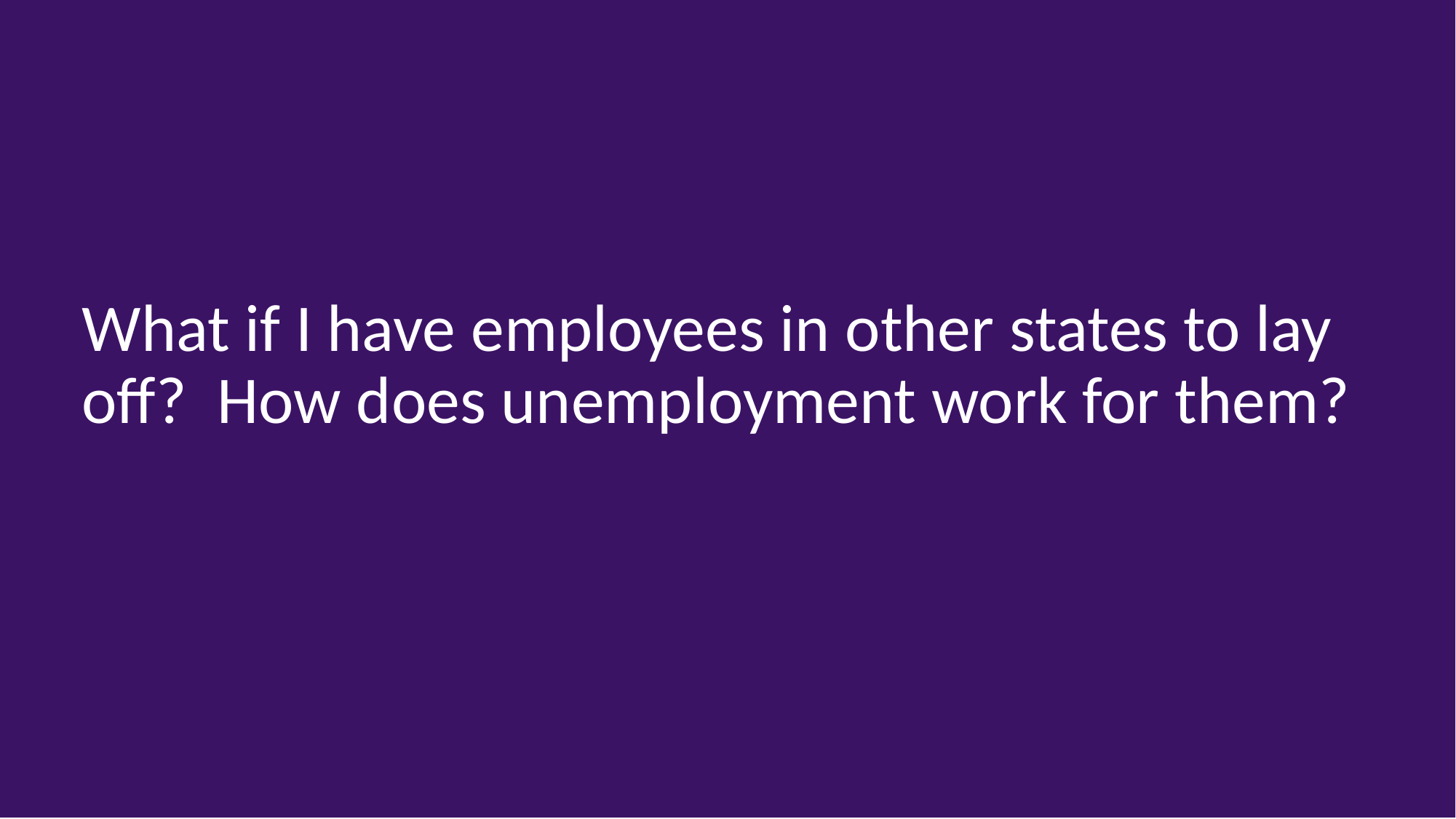

What if I have employees in other states to lay off?  How does unemployment work for them?

21
Jackson Lewis P.C.